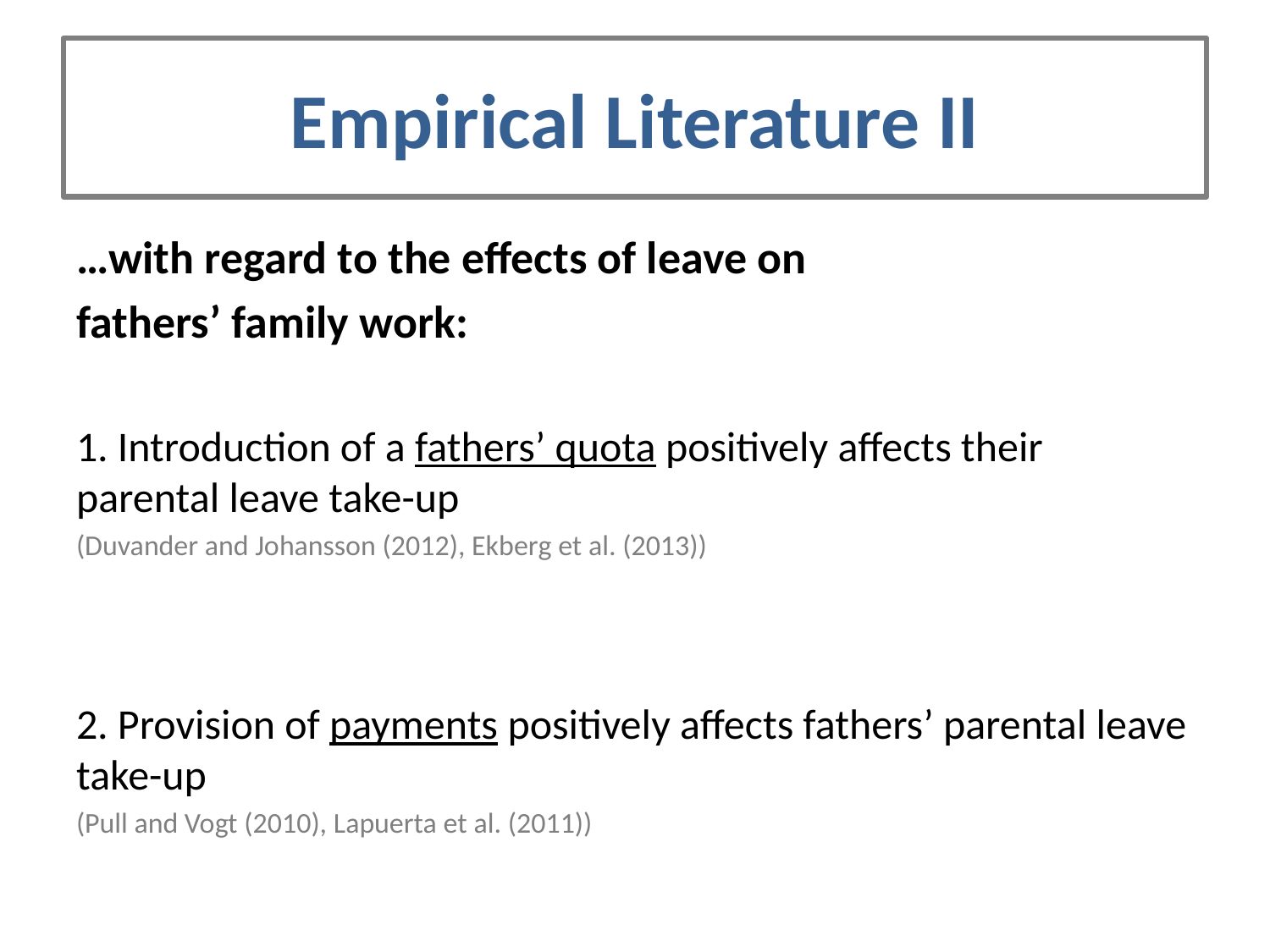

# Empirical Literature II
…with regard to the effects of leave on
fathers’ family work:

1. Introduction of a fathers’ quota positively affects their parental leave take-up
(Duvander and Johansson (2012), Ekberg et al. (2013))

2. Provision of payments positively affects fathers’ parental leave take-up
(Pull and Vogt (2010), Lapuerta et al. (2011))